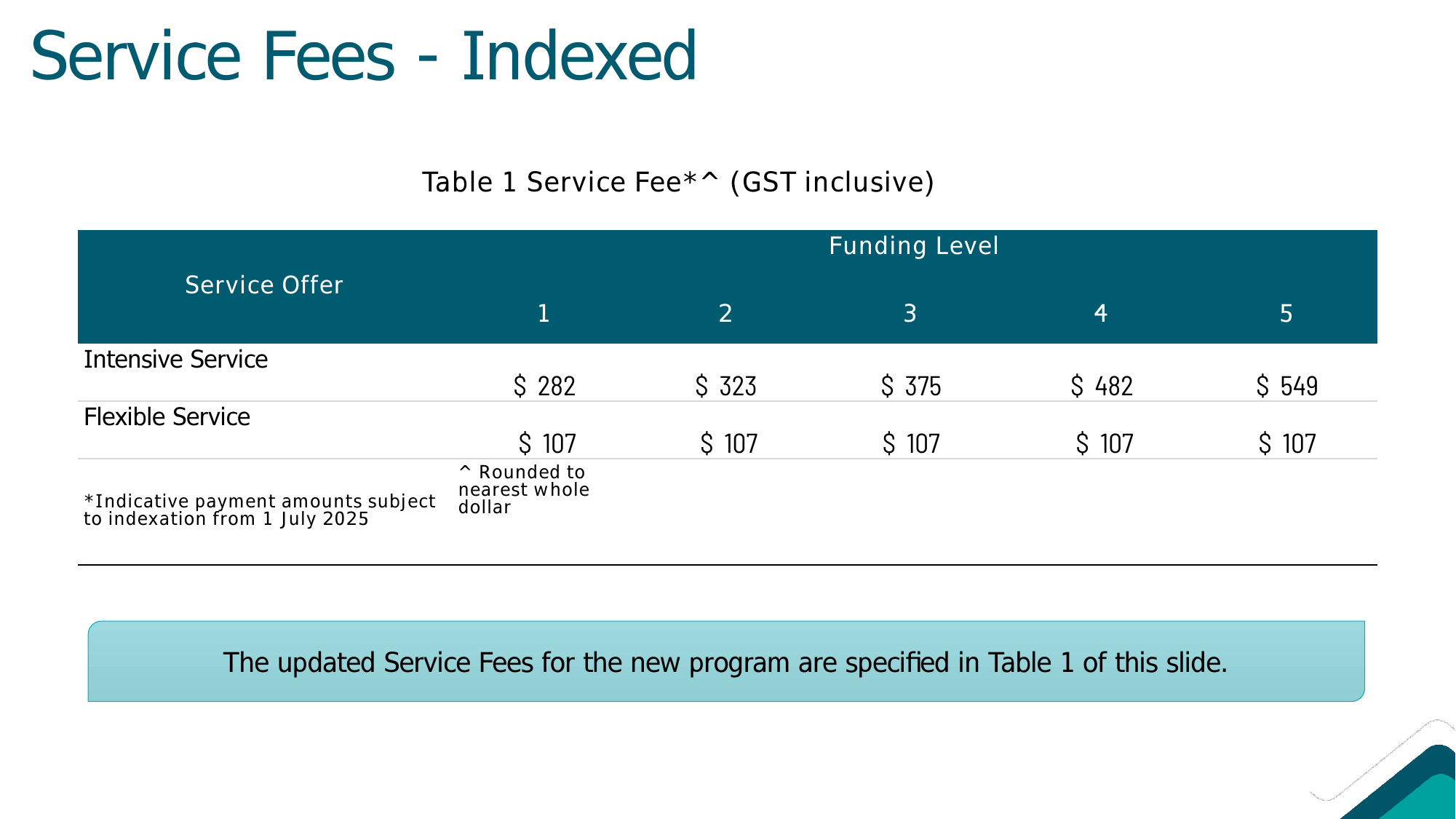

# Service Fees - Indexed
Table 1 Service Fee*^ (GST inclusive)
| Service Offer | Funding Level |  |  |  |  |
| --- | --- | --- | --- | --- | --- |
|  | 1 | 2 | 3 | 4 | 5 |
| Intensive Service | $ 282 | $ 323 | $ 375 | $ 482 | $ 549 |
| Flexible Service | $ 107 | $ 107 | $ 107 | $ 107 | $ 107 |
| \*Indicative payment amounts subject to indexation from 1 July 2025 | ^ Rounded to nearest whole dollar |  |  |  |  |
The updated Service Fees for the new program are specified in Table 1 of this slide.